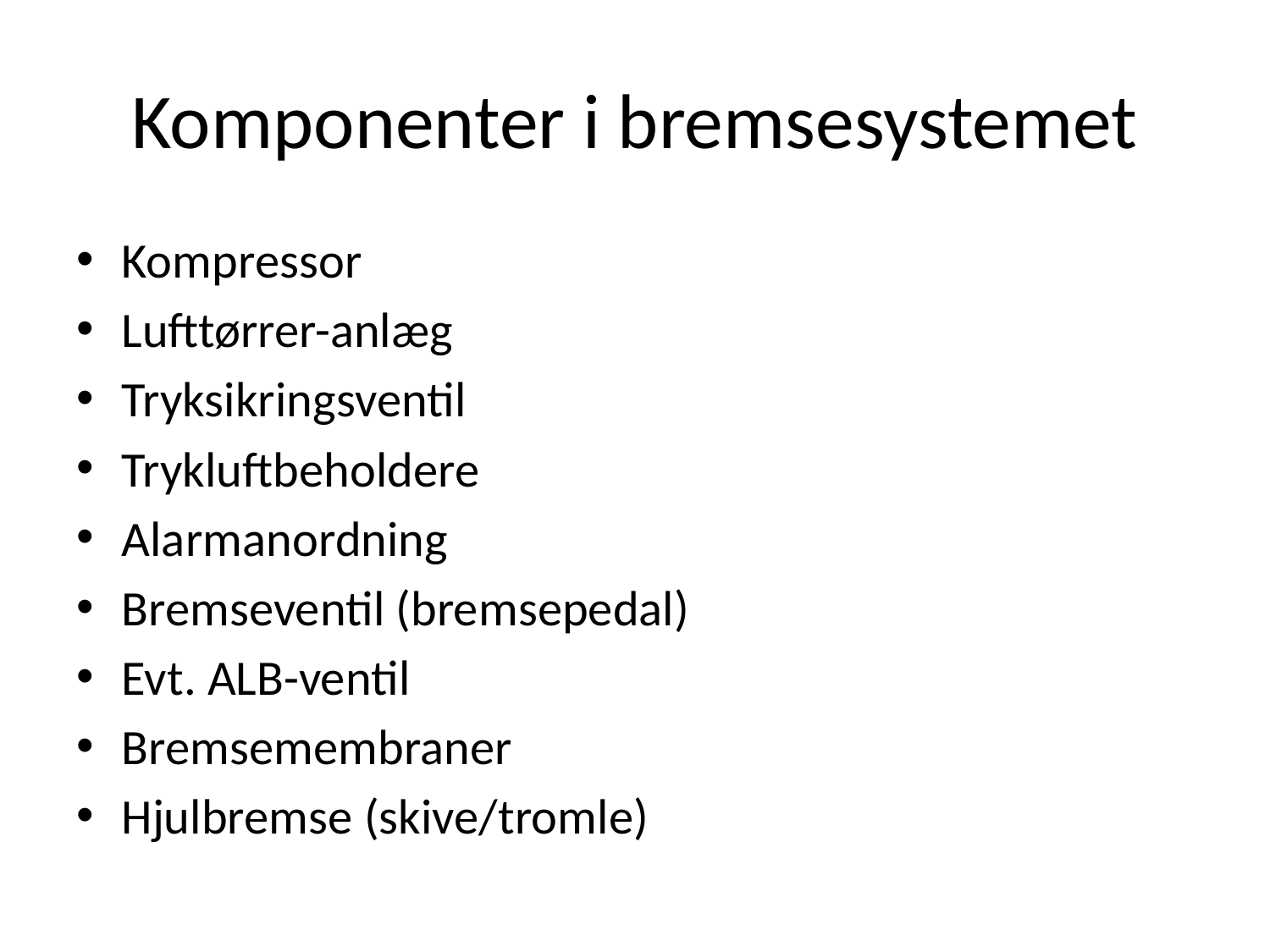

# Komponenter i bremsesystemet
Kompressor
Lufttørrer-anlæg
Tryksikringsventil
Trykluftbeholdere
Alarmanordning
Bremseventil (bremsepedal)
Evt. ALB-ventil
Bremsemembraner
Hjulbremse (skive/tromle)